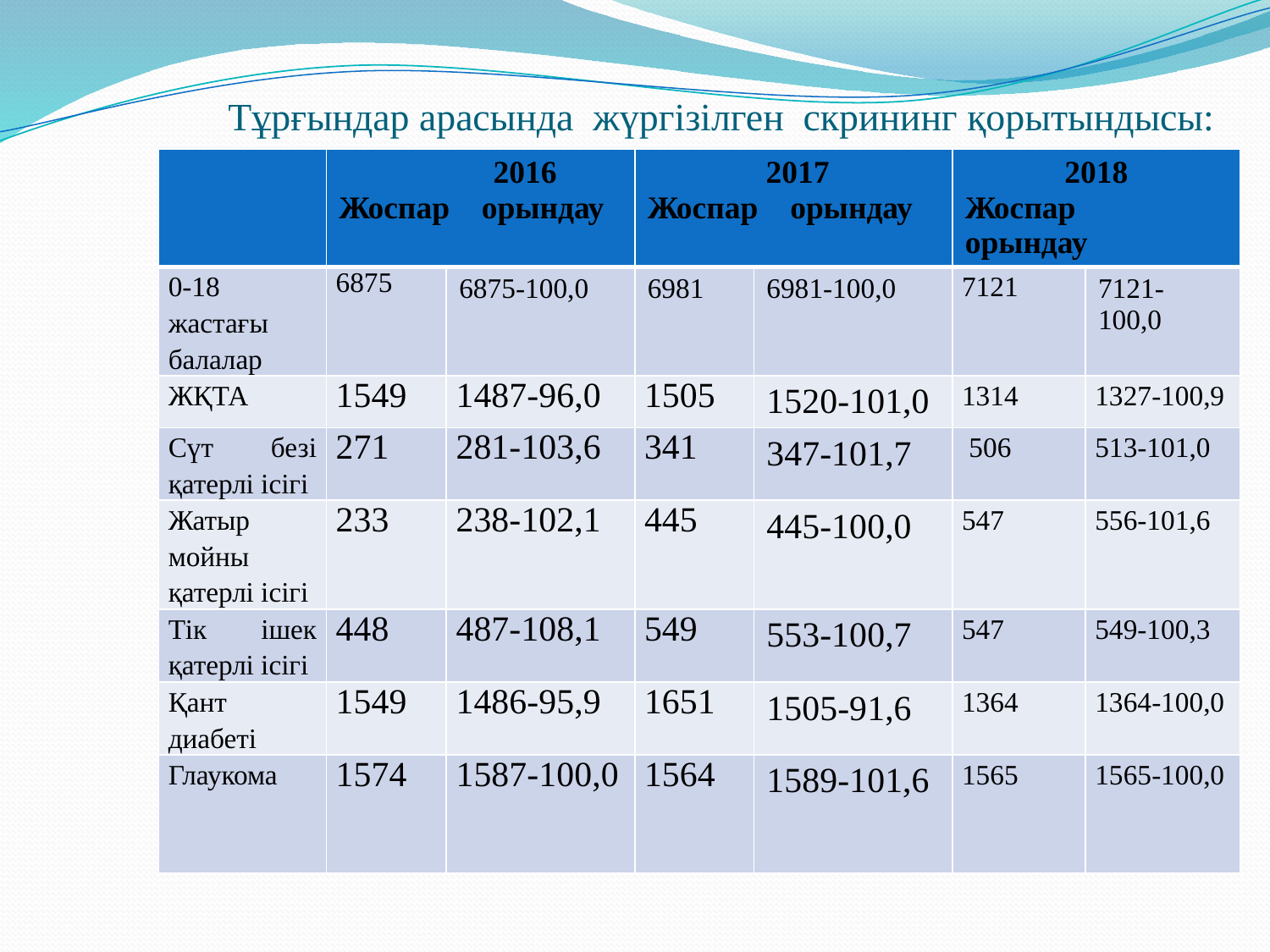

# Тұрғындар арасында  жүргізілген  скрининг қорытындысы:
|  | 2016 Жоспар орындау |  | 2017 Жоспар орындау |  | 2018 Жоспар орындау |  |
| --- | --- | --- | --- | --- | --- | --- |
| 0-18 жастағы балалар | 6875 | 6875-100,0 | 6981 | 6981-100,0 | 7121 | 7121-100,0 |
| ЖҚТА | 1549 | 1487-96,0 | 1505 | 1520-101,0 | 1314 | 1327-100,9 |
| Сүт безі қатерлі ісігі | 271 | 281-103,6 | 341 | 347-101,7 | 506 | 513-101,0 |
| Жатыр мойны қатерлі ісігі | 233 | 238-102,1 | 445 | 445-100,0 | 547 | 556-101,6 |
| Тік ішек қатерлі ісігі | 448 | 487-108,1 | 549 | 553-100,7 | 547 | 549-100,3 |
| Қант диабеті | 1549 | 1486-95,9 | 1651 | 1505-91,6 | 1364 | 1364-100,0 |
| Глаукома | 1574 | 1587-100,0 | 1564 | 1589-101,6 | 1565 | 1565-100,0 |